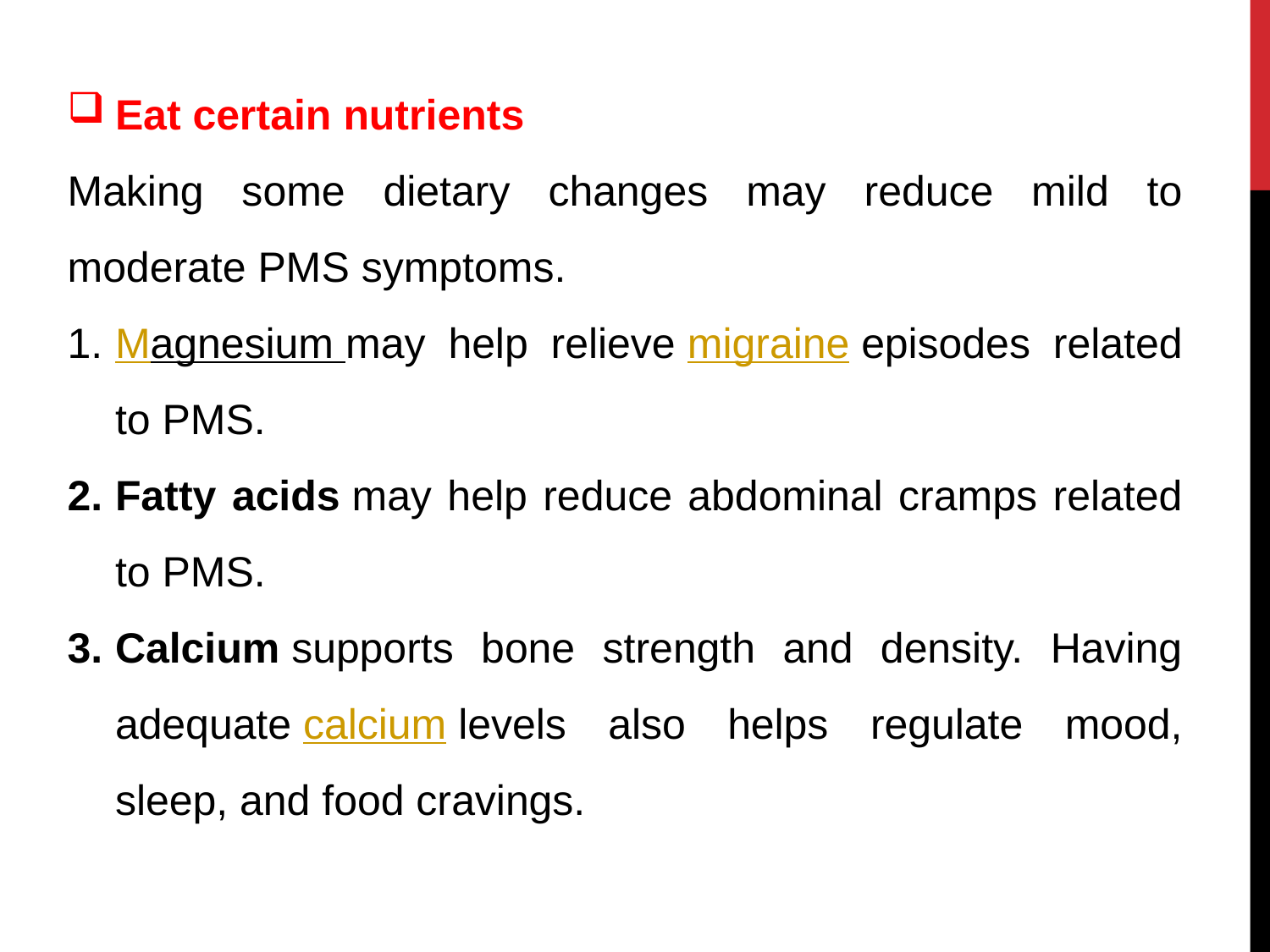

Eat certain nutrients
Making some dietary changes may reduce mild to moderate PMS symptoms.
Magnesium may help relieve migraine episodes related to PMS.
Fatty acids may help reduce abdominal cramps related to PMS.
Calcium supports bone strength and density. Having adequate calcium levels also helps regulate mood, sleep, and food cravings.